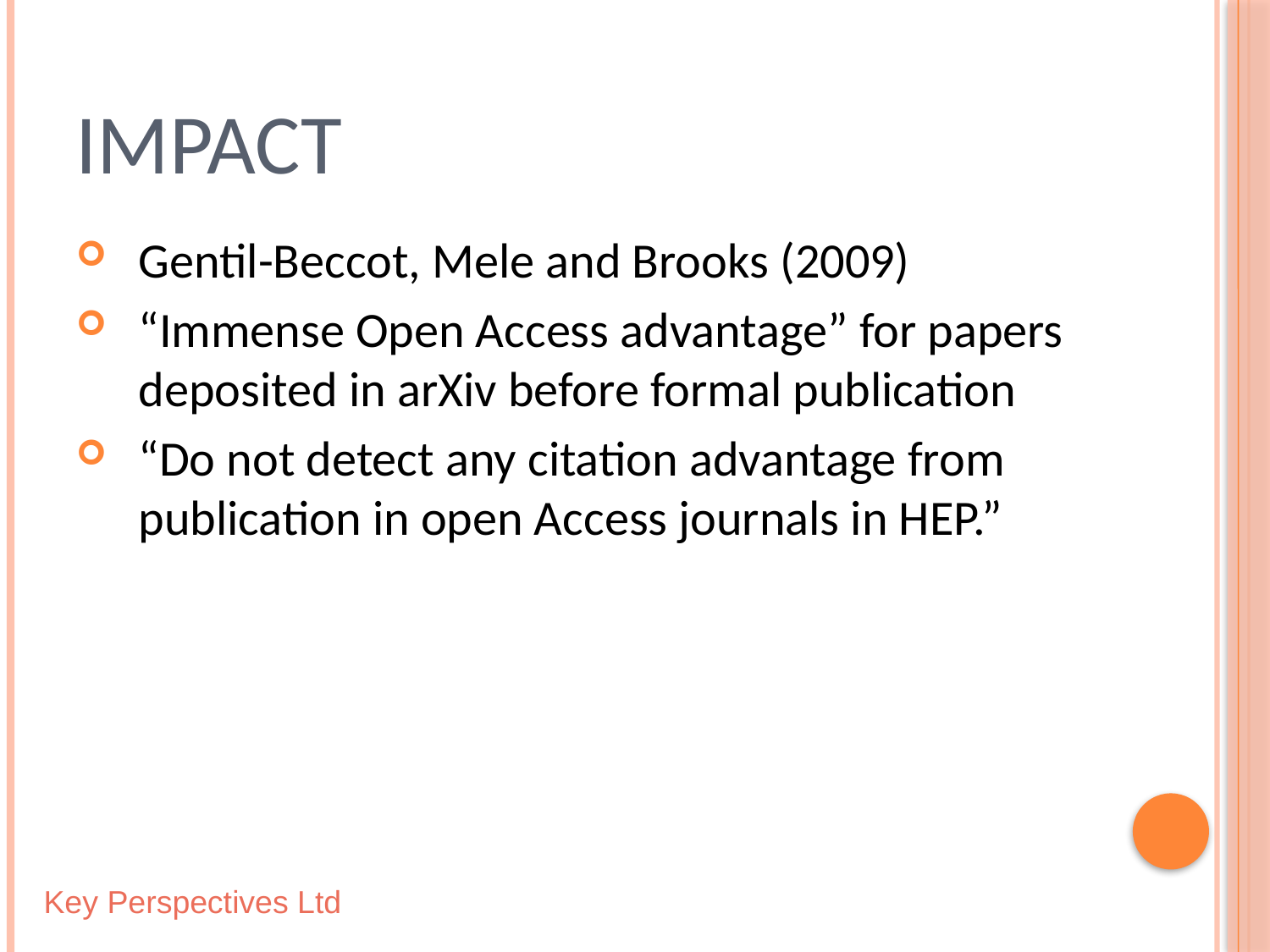

# Impact
Gentil-Beccot, Mele and Brooks (2009)
“Immense Open Access advantage” for papers deposited in arXiv before formal publication
“Do not detect any citation advantage from publication in open Access journals in HEP.”
Key Perspectives Ltd